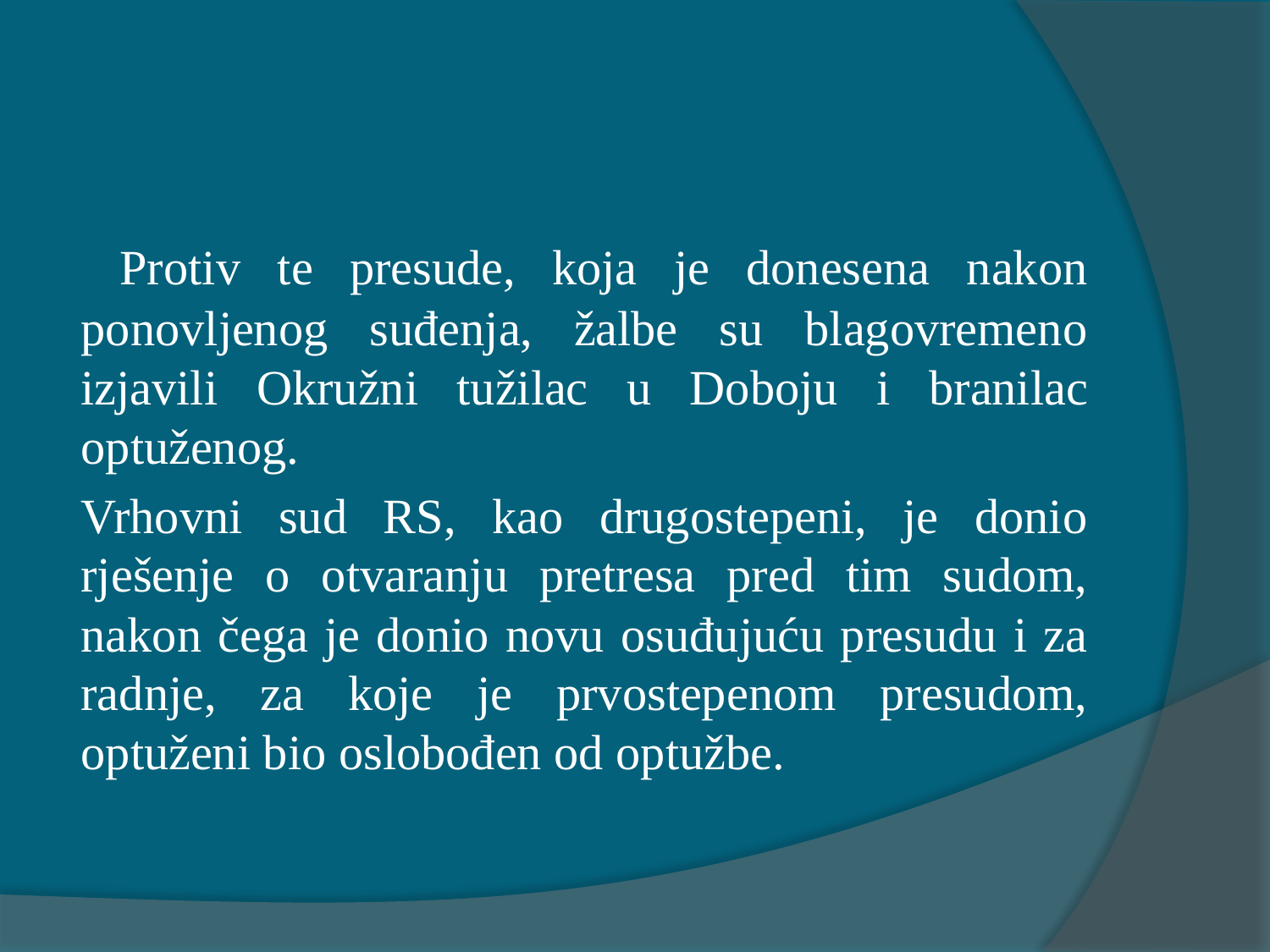

Protiv te presude, koja je donesena nakon ponovljenog suđenja, žalbe su blagovremeno izjavili Okružni tužilac u Doboju i branilac optuženog.
Vrhovni sud RS, kao drugostepeni, je donio rješenje o otvaranju pretresa pred tim sudom, nakon čega je donio novu osuđujuću presudu i za radnje, za koje je prvostepenom presudom, optuženi bio oslobođen od optužbe.